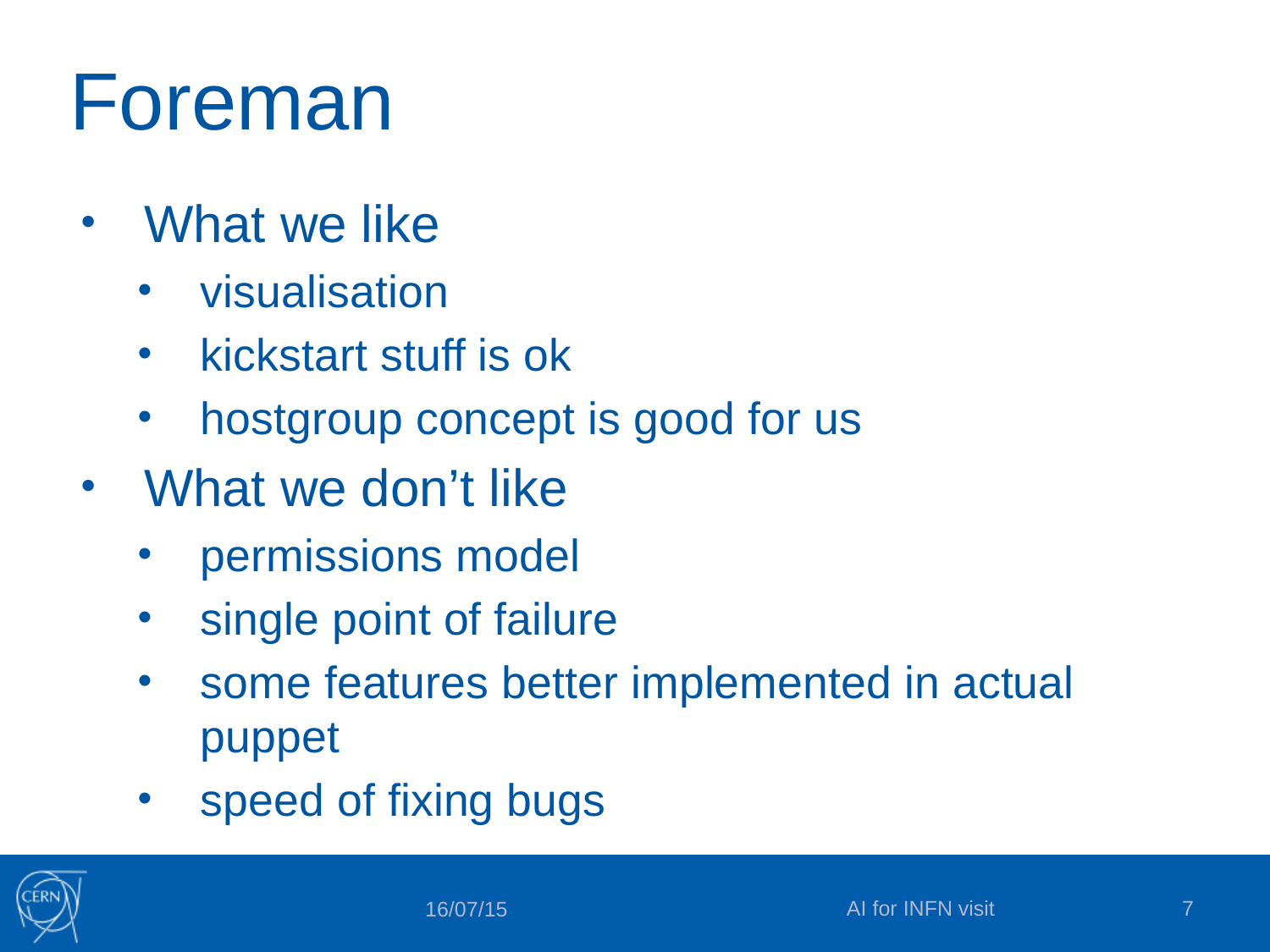

# Foreman
What we like
visualisation
kickstart stuff is ok
hostgroup concept is good for us
What we don’t like
permissions model
single point of failure
some features better implemented in actual puppet
speed of fixing bugs
AI for INFN visit
7
16/07/15